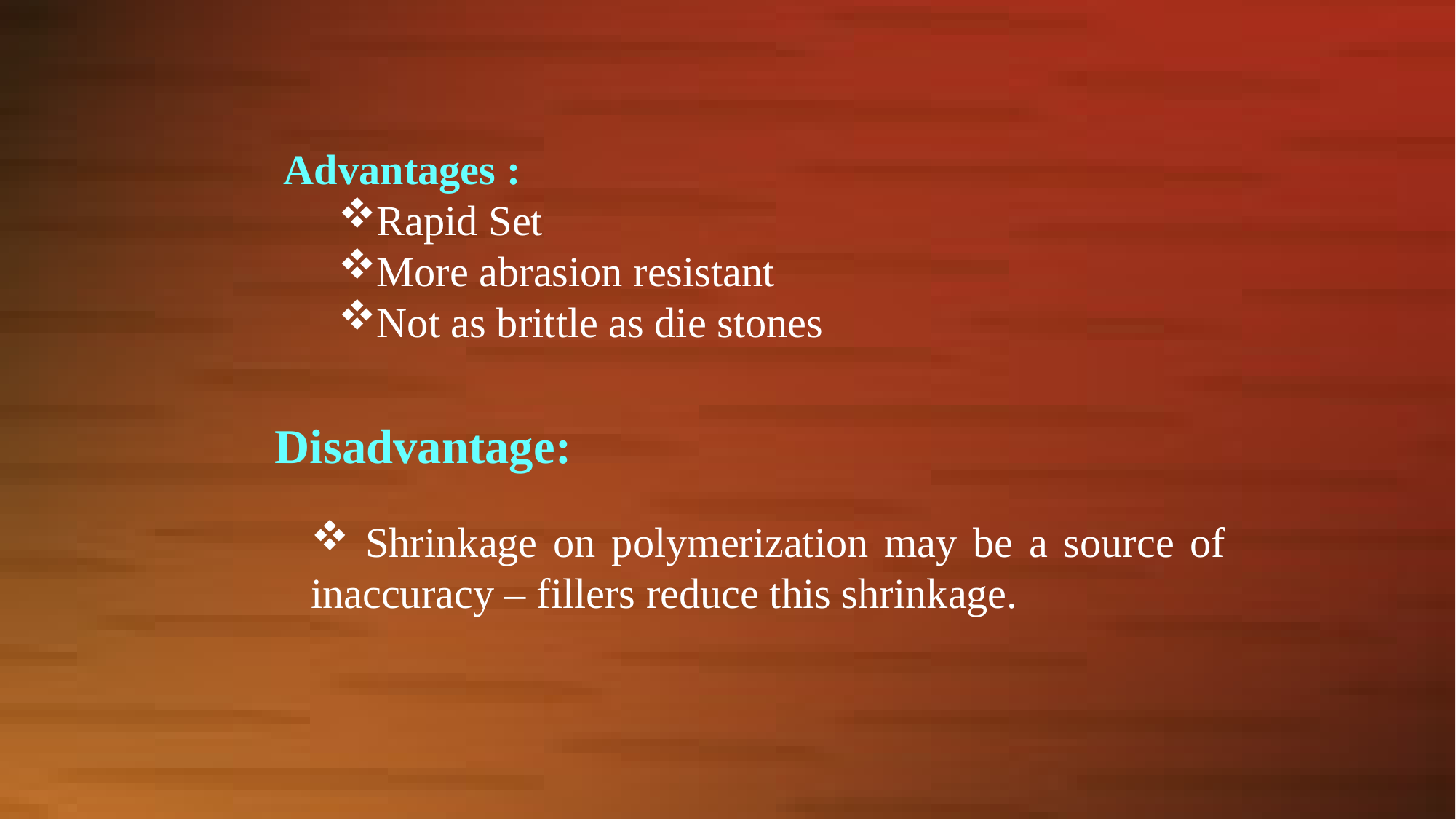

Advantages :
Rapid Set
More abrasion resistant
Not as brittle as die stones
Disadvantage:
 Shrinkage on polymerization may be a source of inaccuracy – fillers reduce this shrinkage.